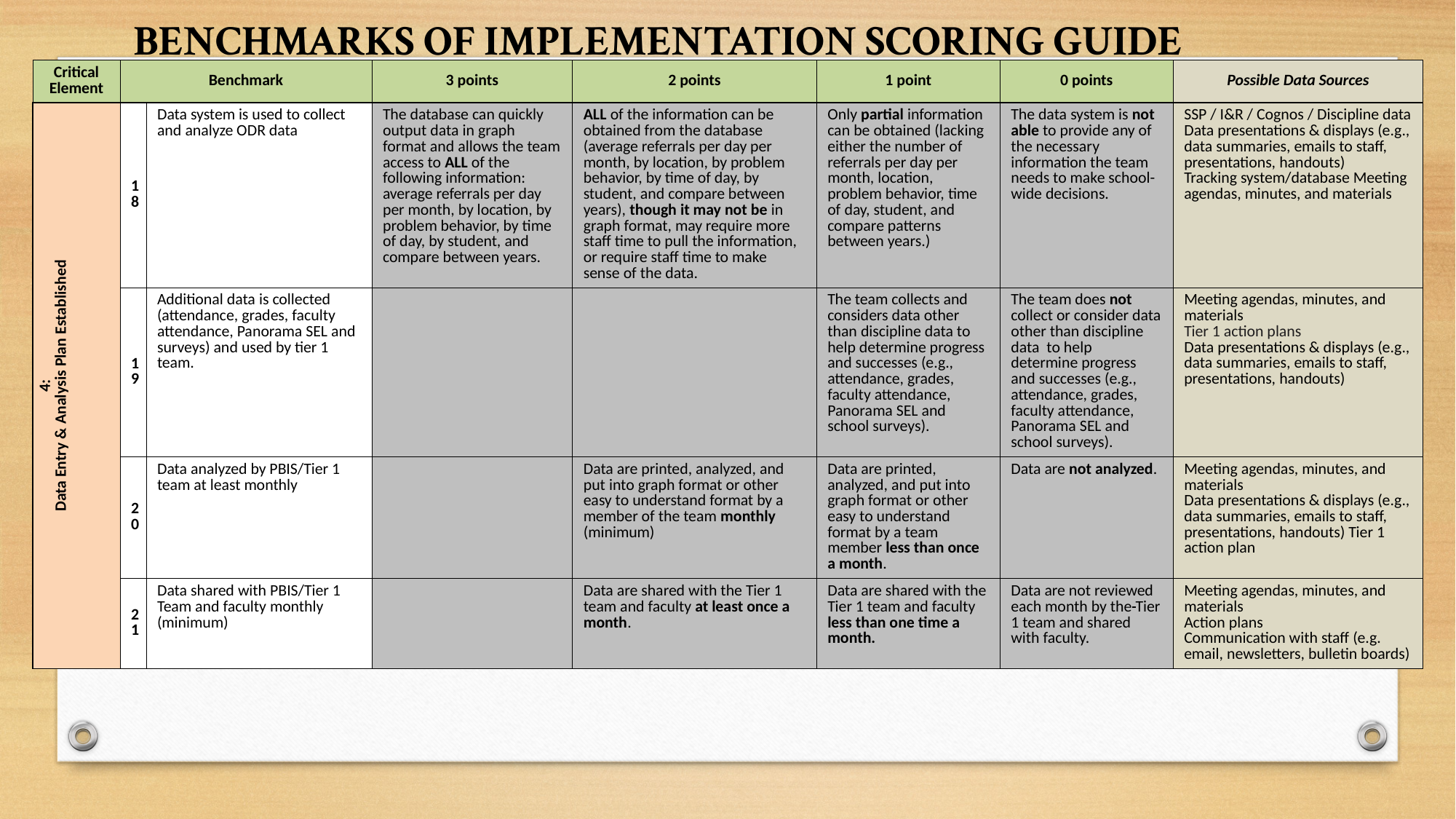

BENCHMARKS OF IMPLEMENTATION SCORING GUIDE
| Critical Element | Benchmark |  | 3 points | 2 points | 1 point | 0 points | Possible Data Sources |
| --- | --- | --- | --- | --- | --- | --- | --- |
| 4: Data Entry & Analysis Plan Established | 18 | Data system is used to collect and analyze ODR data | The database can quickly output data in graph format and allows the team access to ALL of the following information: average referrals per day per month, by location, by problem behavior, by time of day, by student, and compare between years. | ALL of the information can be obtained from the database (average referrals per day per month, by location, by problem behavior, by time of day, by student, and compare between years), though it may not be in graph format, may require more staff time to pull the information, or require staff time to make sense of the data. | Only partial information can be obtained (lacking either the number of referrals per day per month, location, problem behavior, time of day, student, and compare patterns between years.) | The data system is not able to provide any of the necessary information the team needs to make school- wide decisions. | SSP / I&R / Cognos / Discipline data Data presentations & displays (e.g., data summaries, emails to staff, presentations, handouts) Tracking system/database Meeting agendas, minutes, and materials |
|  | 19 | Additional data is collected (attendance, grades, faculty attendance, Panorama SEL and surveys) and used by tier 1 team. |  |  | The team collects and considers data other than discipline data to help determine progress and successes (e.g., attendance, grades, faculty attendance, Panorama SEL and school surveys). | The team does not collect or consider data other than discipline data to help determine progress and successes (e.g., attendance, grades, faculty attendance, Panorama SEL and school surveys). | Meeting agendas, minutes, and materials Tier 1 action plans Data presentations & displays (e.g., data summaries, emails to staff, presentations, handouts) |
|  | 20 | Data analyzed by PBIS/Tier 1 team at least monthly |  | Data are printed, analyzed, and put into graph format or other easy to understand format by a member of the team monthly (minimum) | Data are printed, analyzed, and put into graph format or other easy to understand format by a team member less than once a month. | Data are not analyzed. | Meeting agendas, minutes, and materials Data presentations & displays (e.g., data summaries, emails to staff, presentations, handouts) Tier 1 action plan |
|  | 21 | Data shared with PBIS/Tier 1 Team and faculty monthly (minimum) |  | Data are shared with the Tier 1 team and faculty at least once a month. | Data are shared with the Tier 1 team and faculty less than one time a month. | Data are not reviewed each month by the Tier 1 team and shared with faculty. | Meeting agendas, minutes, and materials Action plans Communication with staff (e.g. email, newsletters, bulletin boards) |